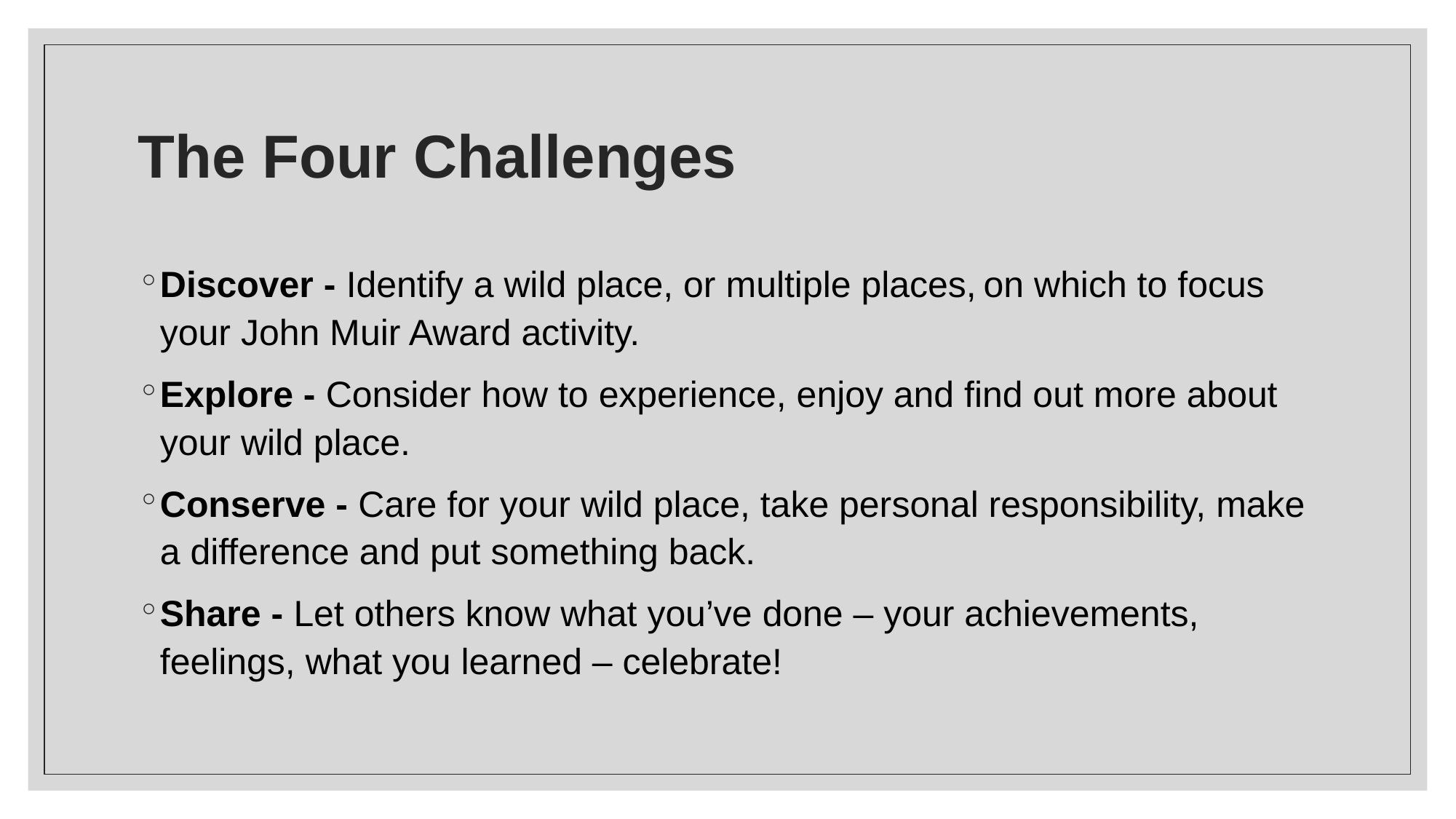

# The Four Challenges
Discover - Identify a wild place, or multiple places, on which to focus your John Muir Award activity.
Explore - Consider how to experience, enjoy and find out more about your wild place.
Conserve - Care for your wild place, take personal responsibility, make a difference and put something back.
Share - Let others know what you’ve done – your achievements, feelings, what you learned – celebrate!